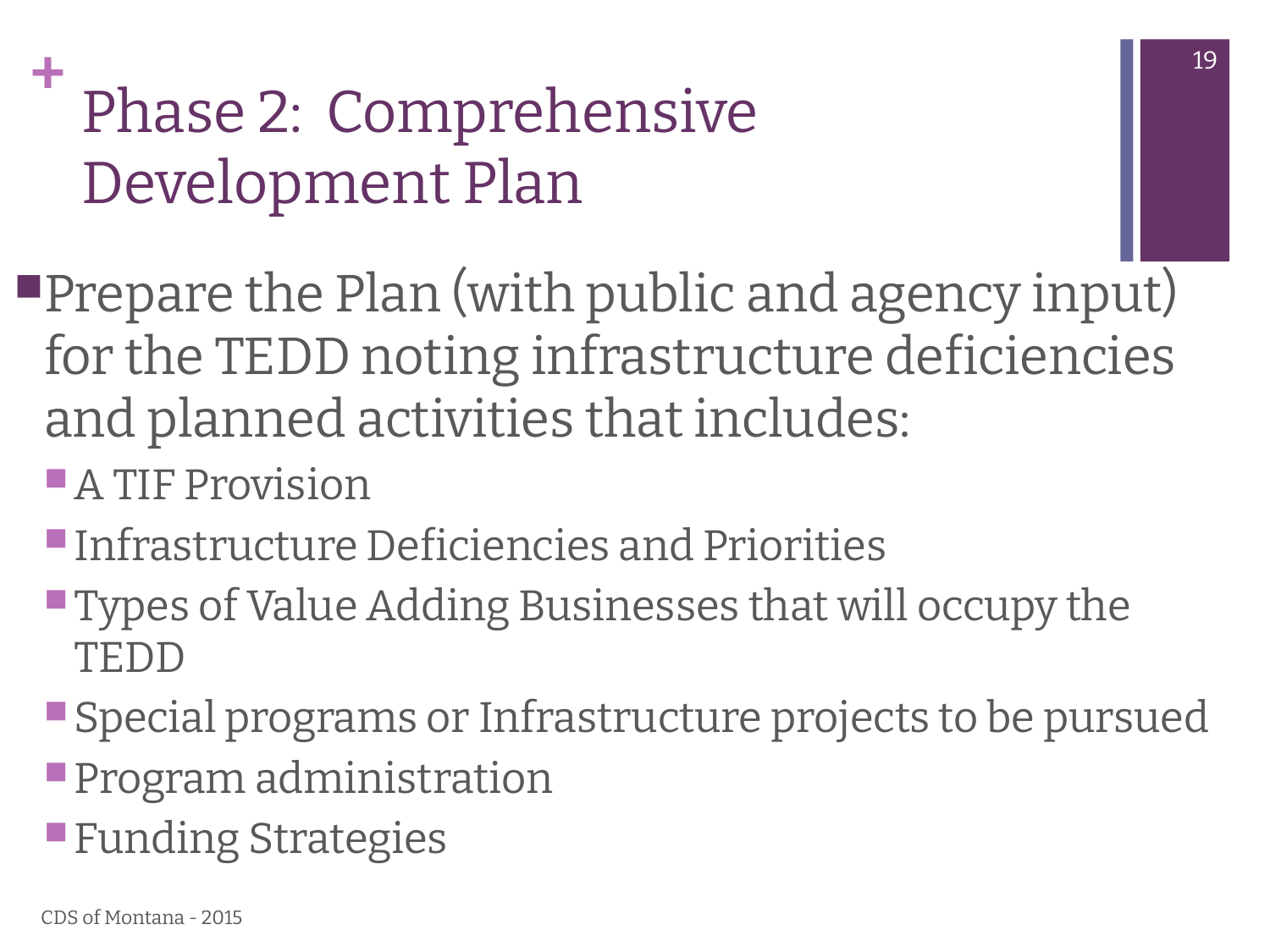

19
# Phase 2:  Comprehensive Development Plan
Prepare the Plan (with public and agency input) for the TEDD noting infrastructure deficiencies and planned activities that includes:
A TIF Provision
Infrastructure Deficiencies and Priorities
Types of Value Adding Businesses that will occupy the TEDD
Special programs or Infrastructure projects to be pursued
Program administration
Funding Strategies

CDS of Montana - 2015